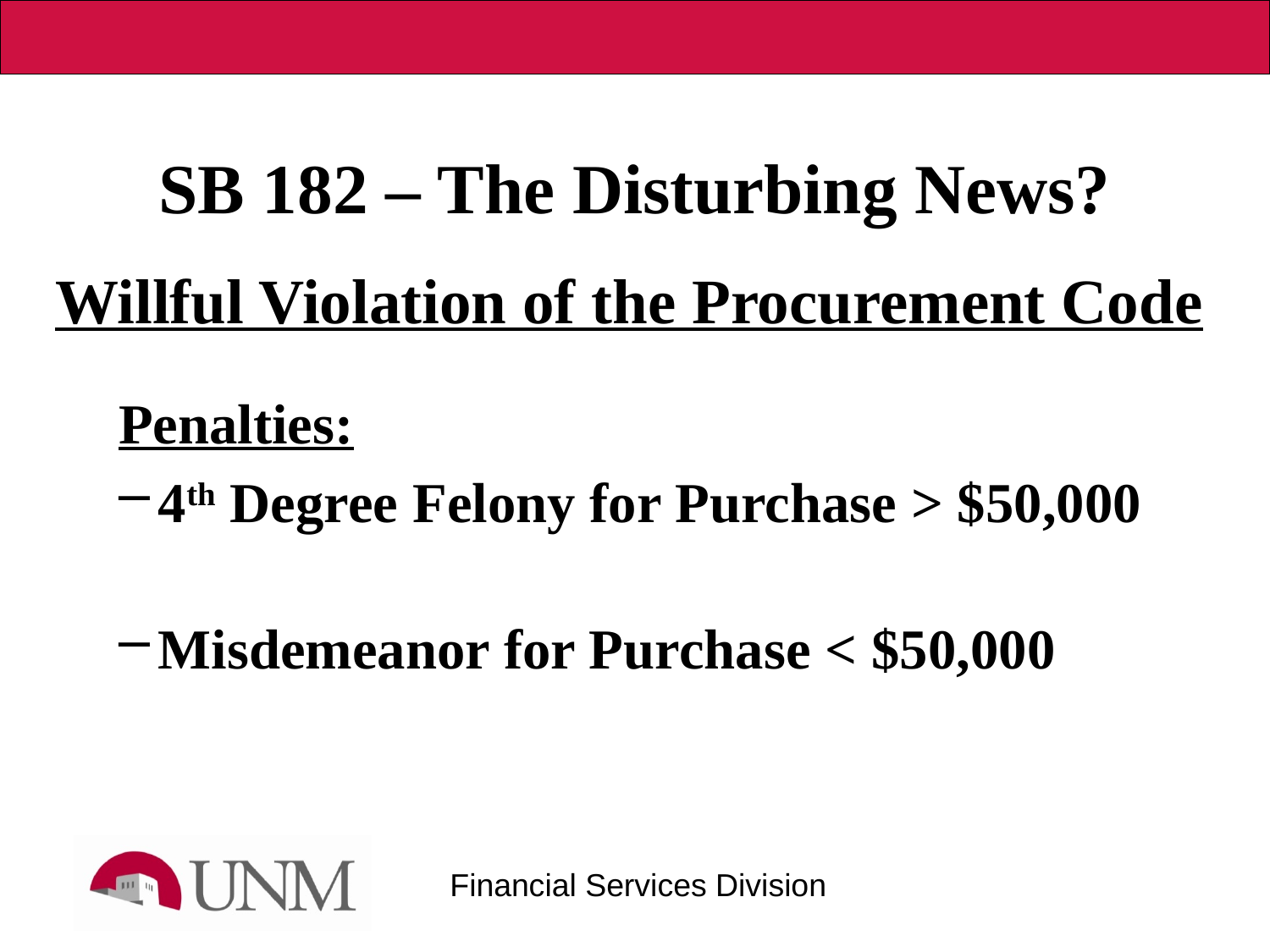

# SB 182 – The Disturbing News?
Willful Violation of the Procurement Code

Penalties:
4th Degree Felony for Purchase > $50,000

Misdemeanor for Purchase < $50,000